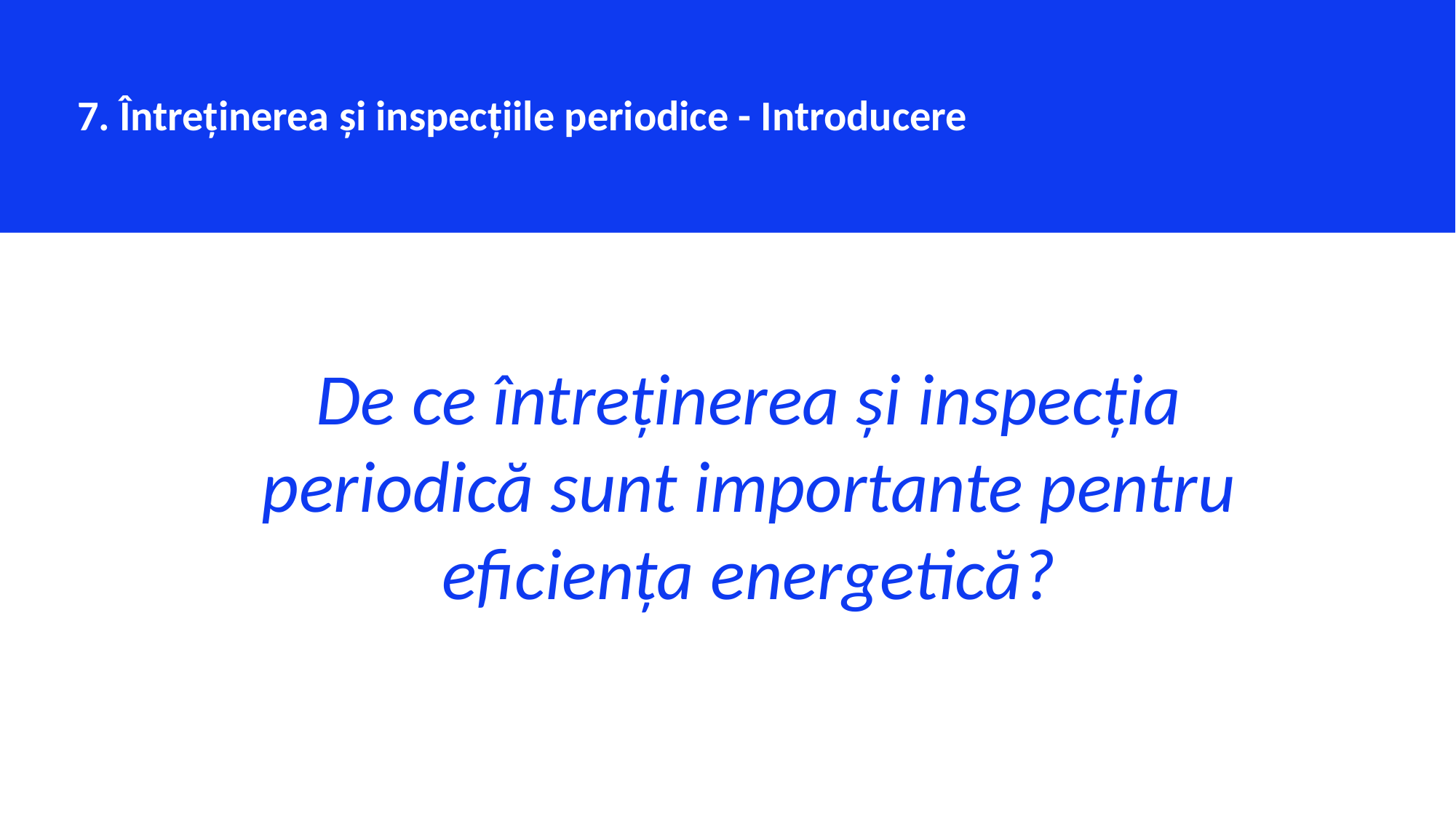

7. Întreținerea și inspecțiile periodice - Introducere

De ce întreținerea și inspecția periodică sunt importante pentru eficiența energetică?